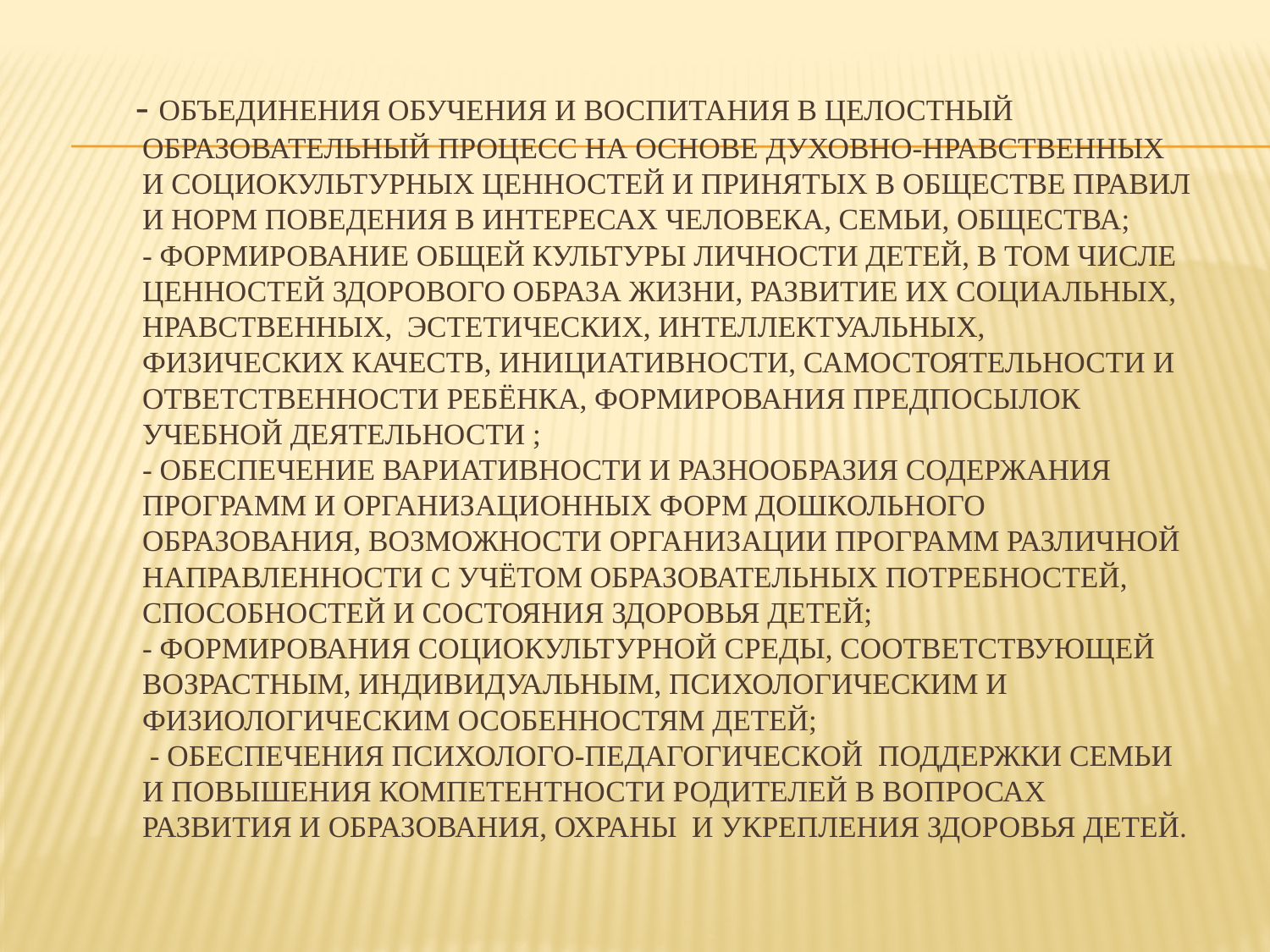

# - Объединения обучения и воспитания в целостный образовательный процесс на основе духовно-нравственных и социокультурных ценностей и принятых в обществе правил и норм поведения в интересах человека, семьи, общества; - формирование общей культуры личности детей, в том числе ценностей здорового образа жизни, развитие их социальных, нравственных,  эстетических, интеллектуальных, физических качеств, инициативности, самостоятельности и ответственности ребёнка, формирования предпосылок учебной деятельности ; - обеспечение вариативности и разнообразия содержания Программ и организационных форм дошкольного образования, возможности организации программ различной направленности с учётом образовательных потребностей, способностей и состояния здоровья детей; - формирования социокультурной среды, соответствующей возрастным, индивидуальным, психологическим и физиологическим особенностям детей; - обеспечения психолого-педагогической  поддержки семьи и повышения компетентности родителей в вопросах развития и образования, охраны  и укрепления здоровья детей.